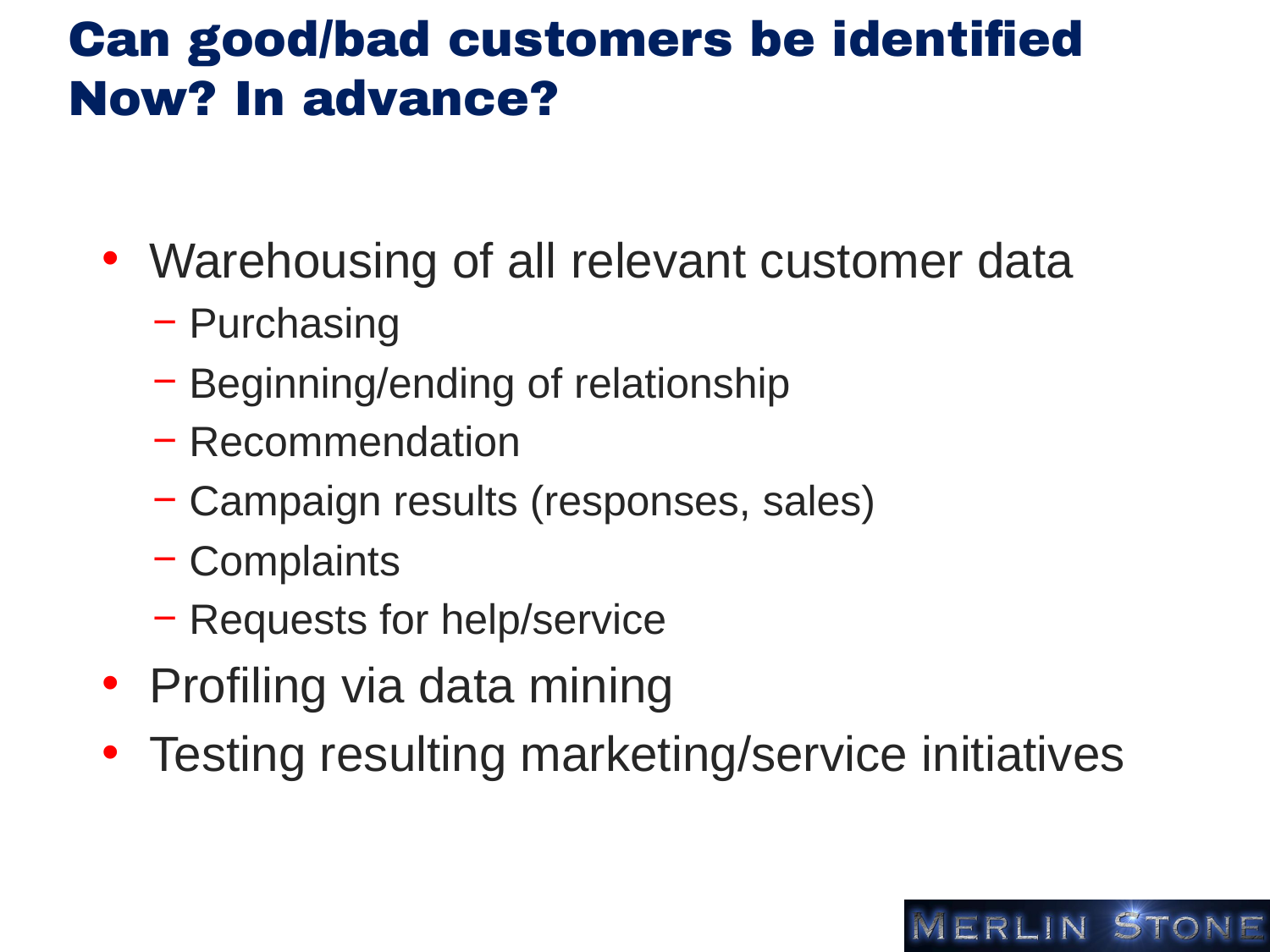

# Can good/bad customers be identified Now? In advance?
Warehousing of all relevant customer data
Purchasing
Beginning/ending of relationship
Recommendation
Campaign results (responses, sales)
Complaints
Requests for help/service
Profiling via data mining
Testing resulting marketing/service initiatives